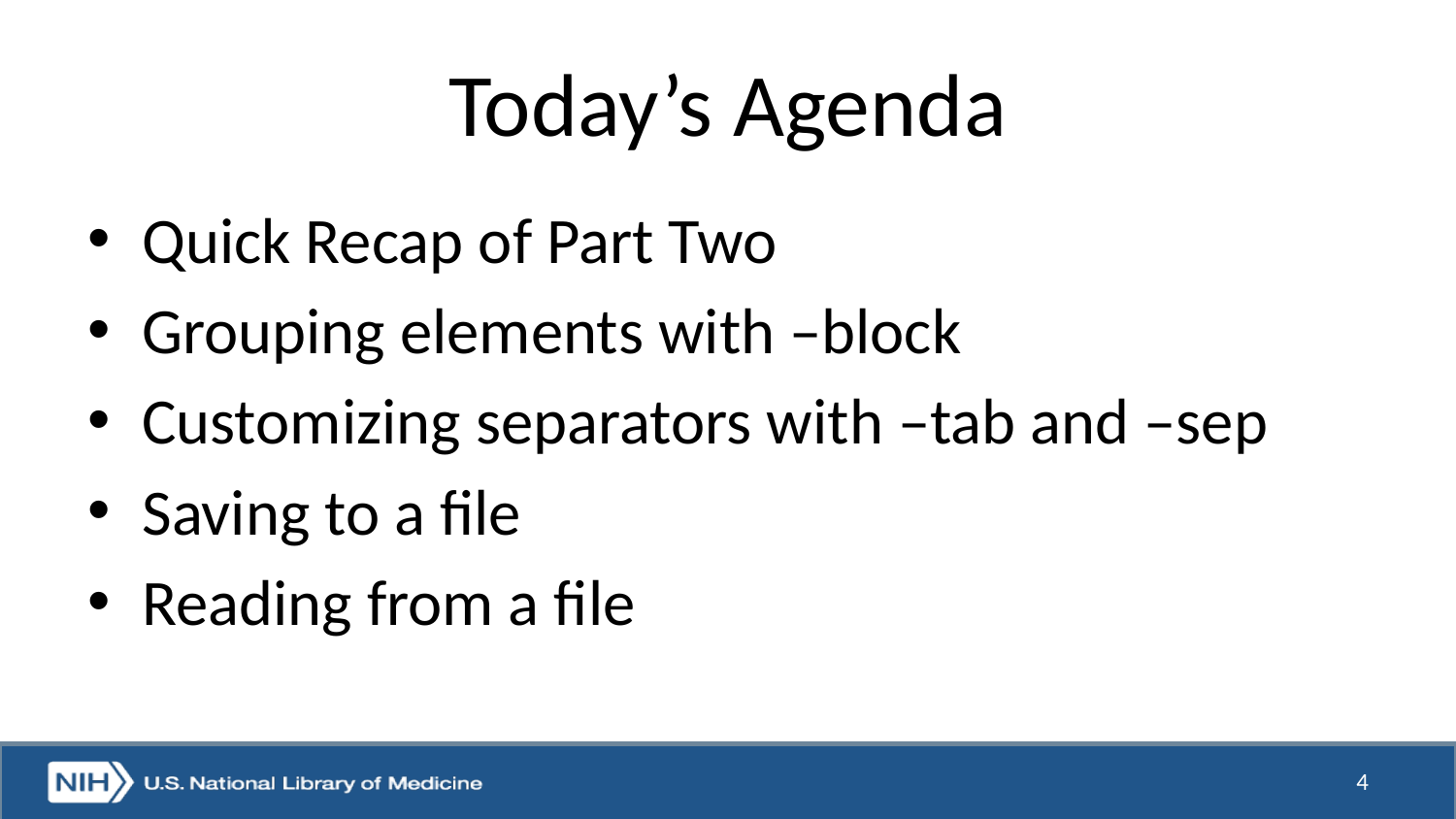

# Today’s Agenda
Quick Recap of Part Two
Grouping elements with –block
Customizing separators with –tab and –sep
Saving to a file
Reading from a file

4